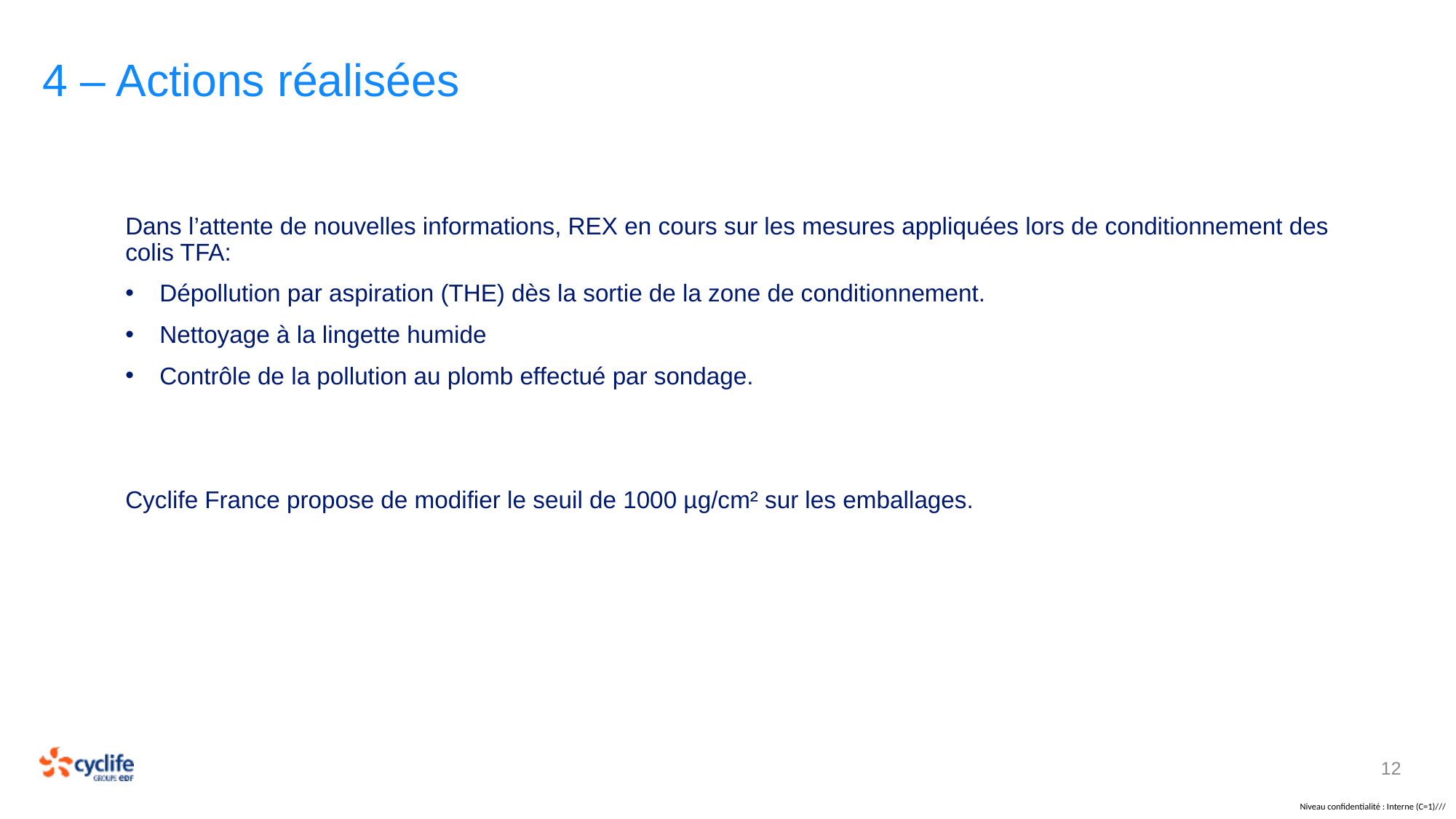

# 4 – Actions réalisées
Dans l’attente de nouvelles informations, REX en cours sur les mesures appliquées lors de conditionnement des colis TFA:
Dépollution par aspiration (THE) dès la sortie de la zone de conditionnement.
Nettoyage à la lingette humide
Contrôle de la pollution au plomb effectué par sondage.

Cyclife France propose de modifier le seuil de 1000 µg/cm² sur les emballages.
12